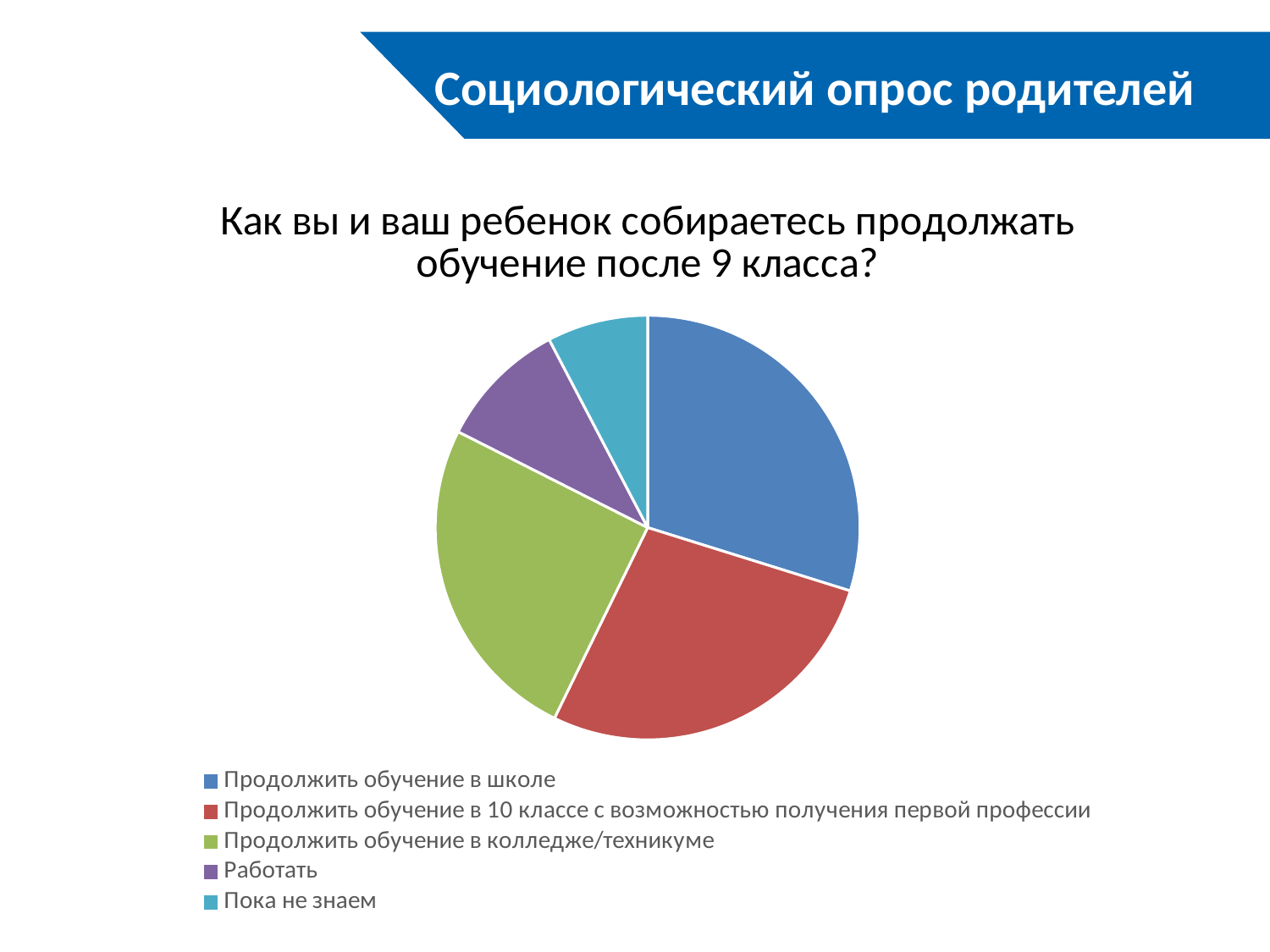

Социологический опрос родителей

### Chart: Как вы и ваш ребенок собираетесь продолжать обучение после 9 класса?

| Category | Продажи |
|---|---|
| Продолжить обучение в школе | 27.2 |
| Продолжить обучение в 10 классе с возможностью получения первой профессии | 25.0 |
| Продолжить обучение в колледже/техникуме | 23.0 |
| Работать | 9.0 |
| Пока не знаем | 7.0 |